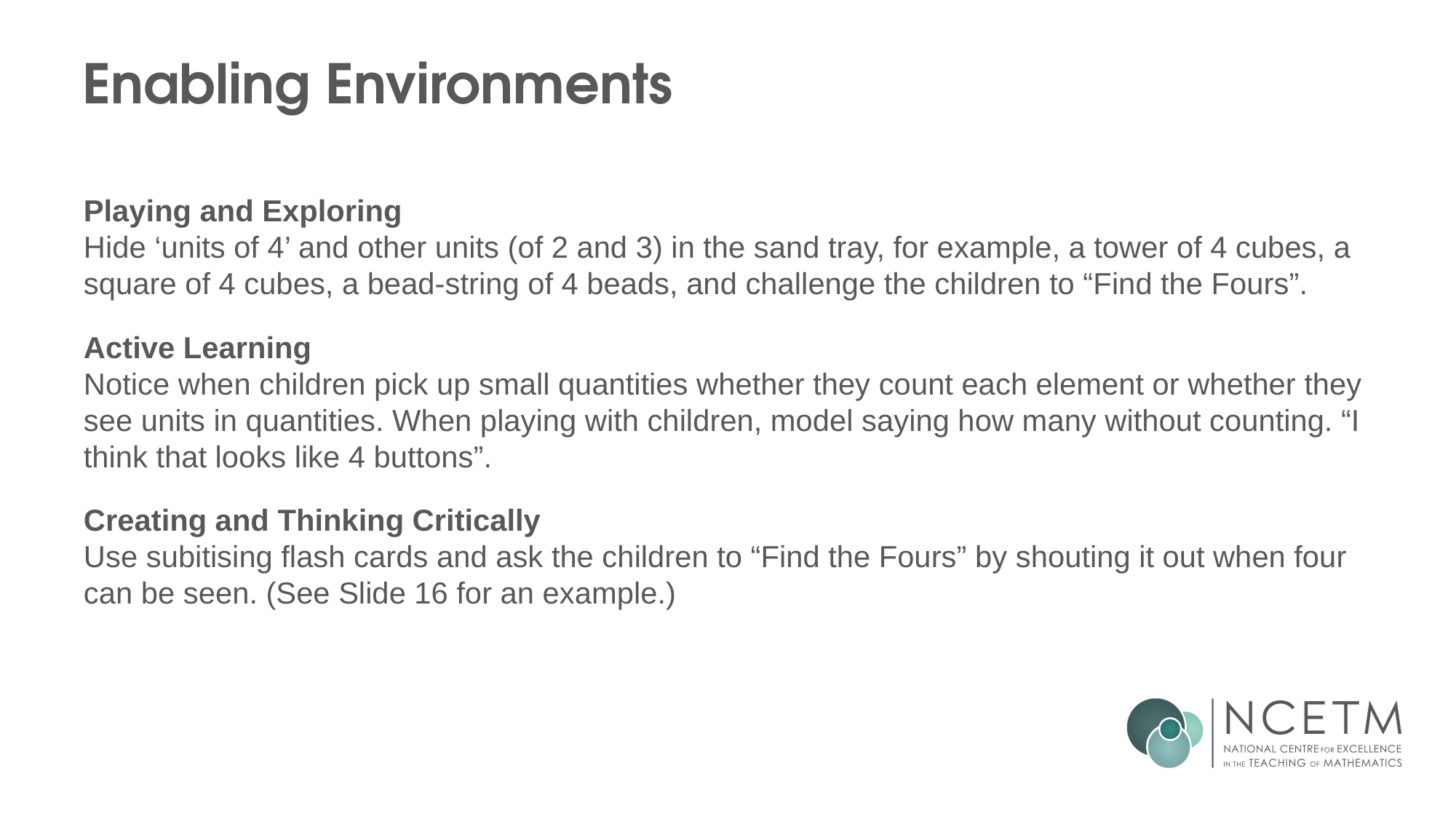

# Enabling Environments
Playing and Exploring
Hide ‘units of 4’ and other units (of 2 and 3) in the sand tray, for example, a tower of 4 cubes, a square of 4 cubes, a bead-string of 4 beads, and challenge the children to “Find the Fours”.
Active Learning
Notice when children pick up small quantities whether they count each element or whether they see units in quantities. When playing with children, model saying how many without counting. “I think that looks like 4 buttons”.
Creating and Thinking Critically
Use subitising flash cards and ask the children to “Find the Fours” by shouting it out when four can be seen. (See Slide 16 for an example.)